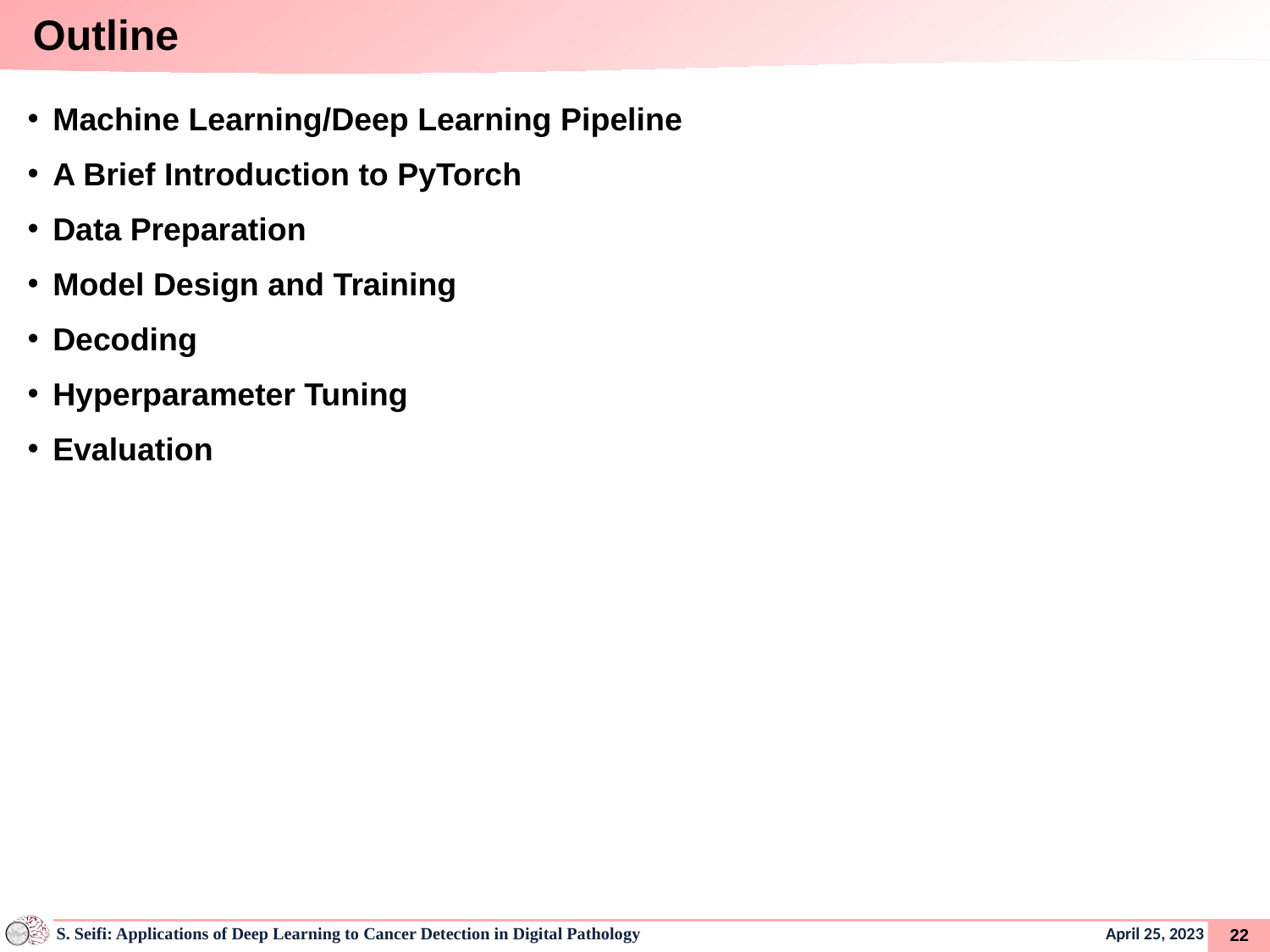

# Outline
Machine Learning/Deep Learning Pipeline
A Brief Introduction to PyTorch
Data Preparation
Model Design and Training
Decoding
Hyperparameter Tuning
Evaluation